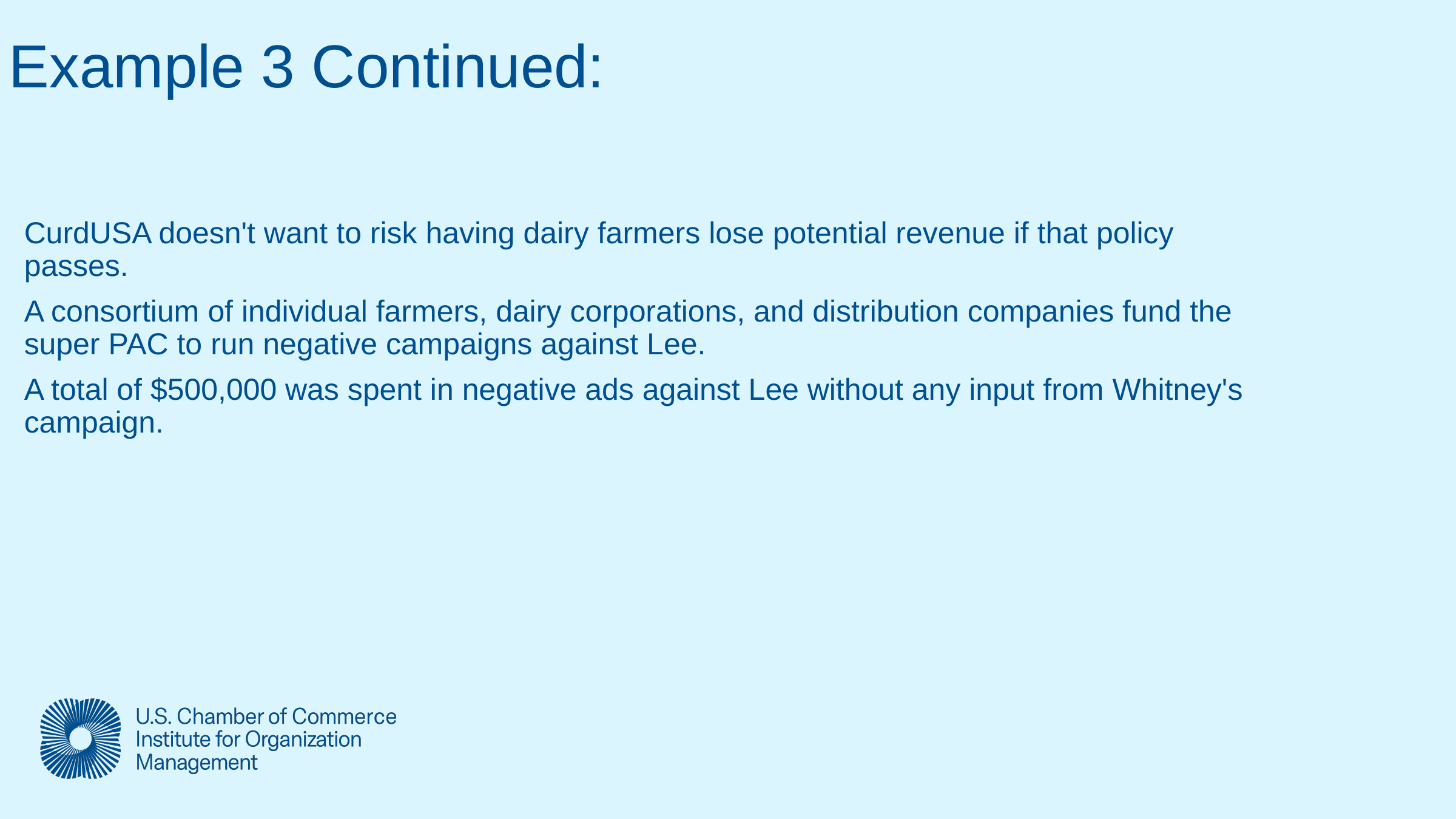

Example 3 Continued:
CurdUSA doesn't want to risk having dairy farmers lose potential revenue if that policy passes.
A consortium of individual farmers, dairy corporations, and distribution companies fund the super PAC to run negative campaigns against Lee.
A total of $500,000 was spent in negative ads against Lee without any input from Whitney's campaign.